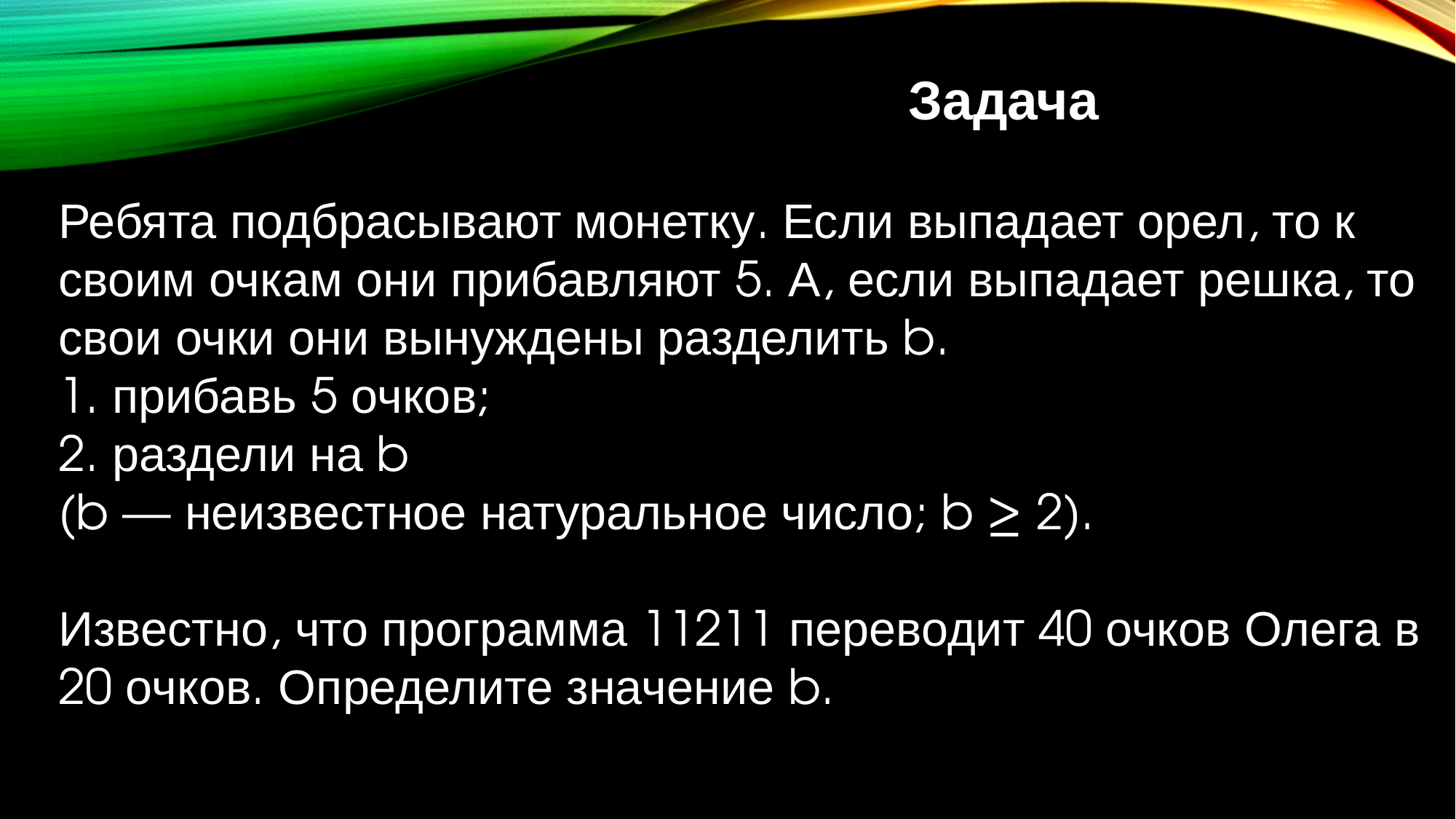

Задача

Ребята подбрасывают монетку. Если выпадает орел, то к своим очкам они прибавляют 5. А, если выпадает решка, то свои очки они вынуждены разделить b.
1. прибавь 5 очков;
2. раздели на b
(b — неизвестное натуральное число; b ≥ 2).

Известно, что программа 11211 переводит 40 очков Олега в 20 очков. Определите значение b.